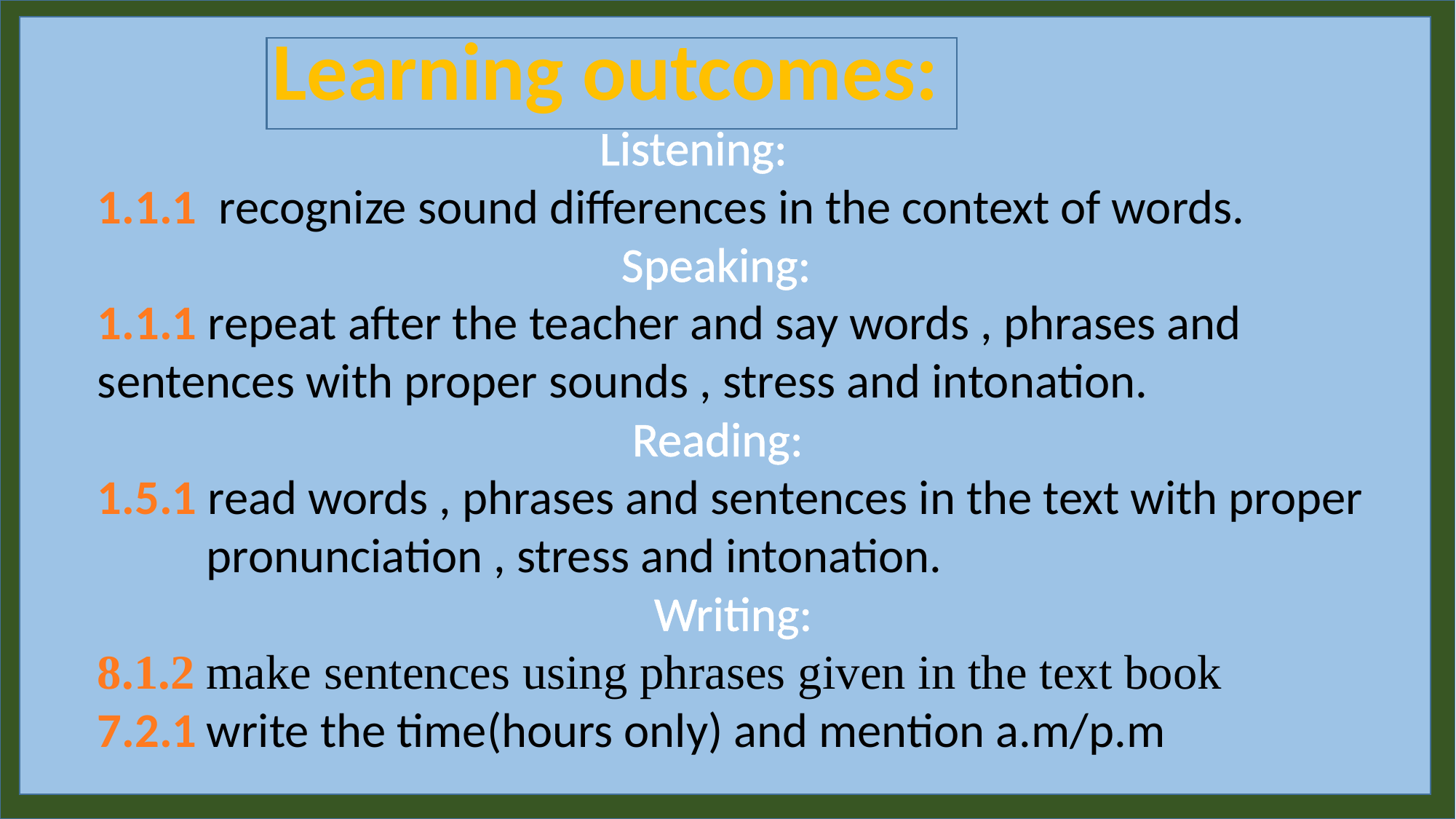

Learning outcomes:

                                              Listening:
1.1.1  recognize sound differences in the context of words.
                                                Speaking:
1.1.1 repeat after the teacher and say words , phrases and 	sentences with proper sounds , stress and intonation.
                                                 Reading:
1.5.1 read words , phrases and sentences in the text with proper 	pronunciation , stress and intonation.
                                                   Writing:
8.1.2	make sentences using phrases given in the text book
7.2.1	write the time(hours only) and mention a.m/p.m